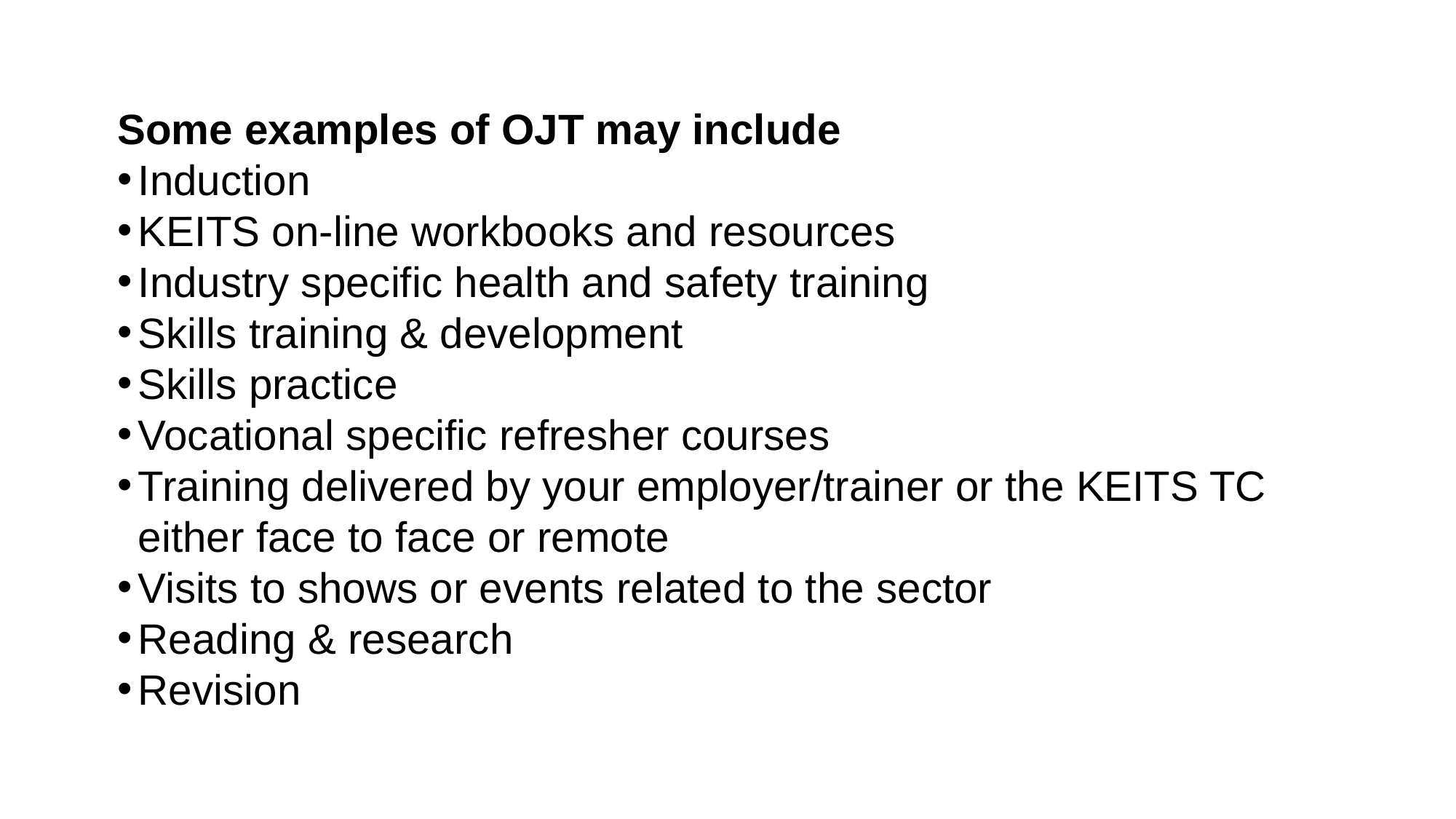

Some examples of OJT may include
Induction
KEITS on-line workbooks and resources
Industry specific health and safety training
Skills training & development
Skills practice
Vocational specific refresher courses
Training delivered by your employer/trainer or the KEITS TC either face to face or remote
Visits to shows or events related to the sector
Reading & research
Revision